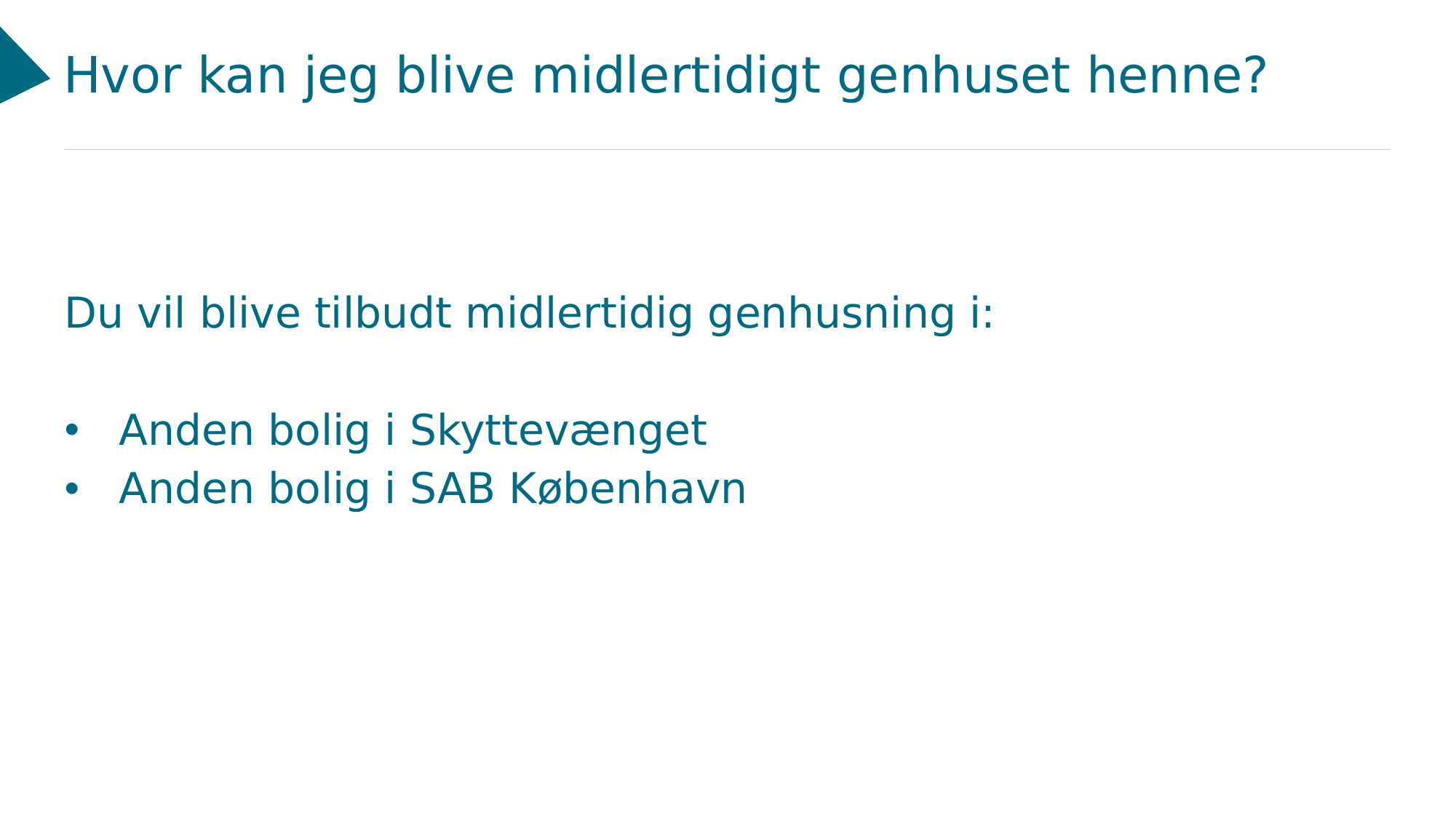

# Hvor kan jeg blive midlertidigt genhuset henne?

Du vil blive tilbudt midlertidig genhusning i:

Anden bolig i Skyttevænget
Anden bolig i SAB København